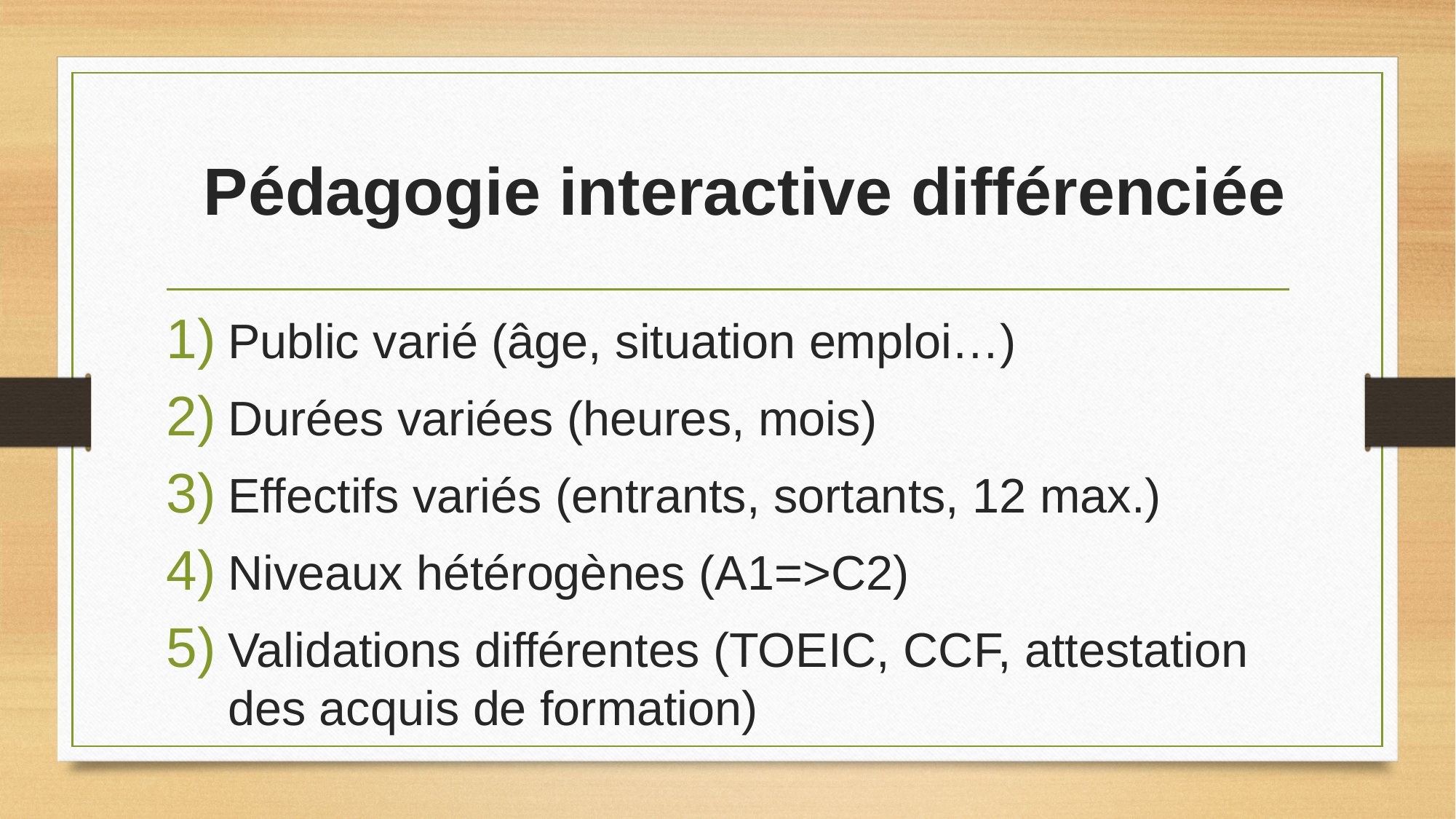

# Pédagogie interactive différenciée
Public varié (âge, situation emploi…)
Durées variées (heures, mois)
Effectifs variés (entrants, sortants, 12 max.)
Niveaux hétérogènes (A1=>C2)
Validations différentes (TOEIC, CCF, attestation des acquis de formation)